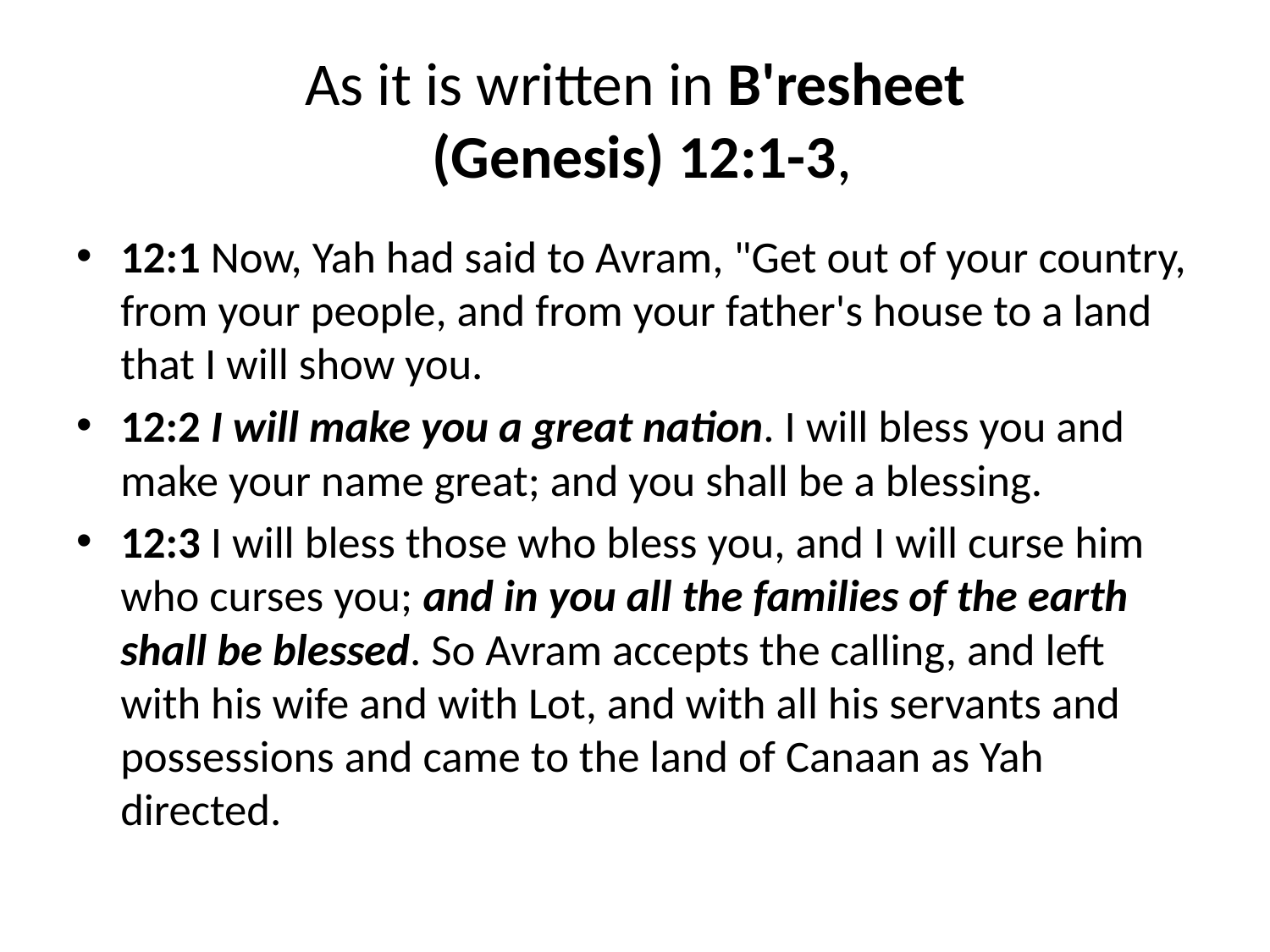

# As it is written in B'resheet (Genesis) 12:1-3,
12:1 Now, Yah had said to Avram, "Get out of your country, from your people, and from your father's house to a land that I will show you.
12:2 I will make you a great nation. I will bless you and make your name great; and you shall be a blessing.
12:3 I will bless those who bless you, and I will curse him who curses you; and in you all the families of the earth shall be blessed. So Avram accepts the calling, and left with his wife and with Lot, and with all his servants and possessions and came to the land of Canaan as Yah directed.